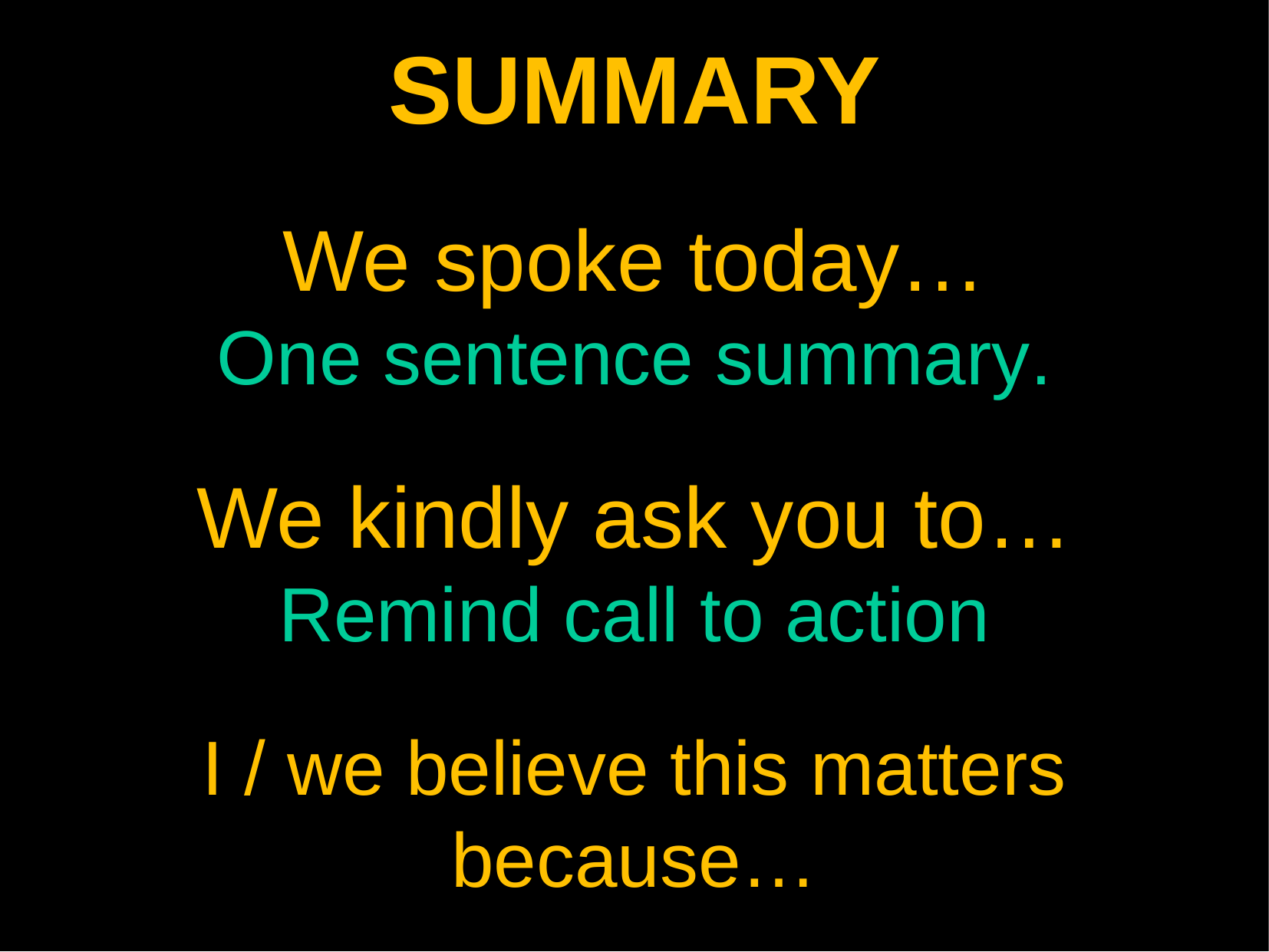

SUMMARY

We spoke today…
One sentence summary.

We kindly ask you to…
Remind call to action

I / we believe this matters because…